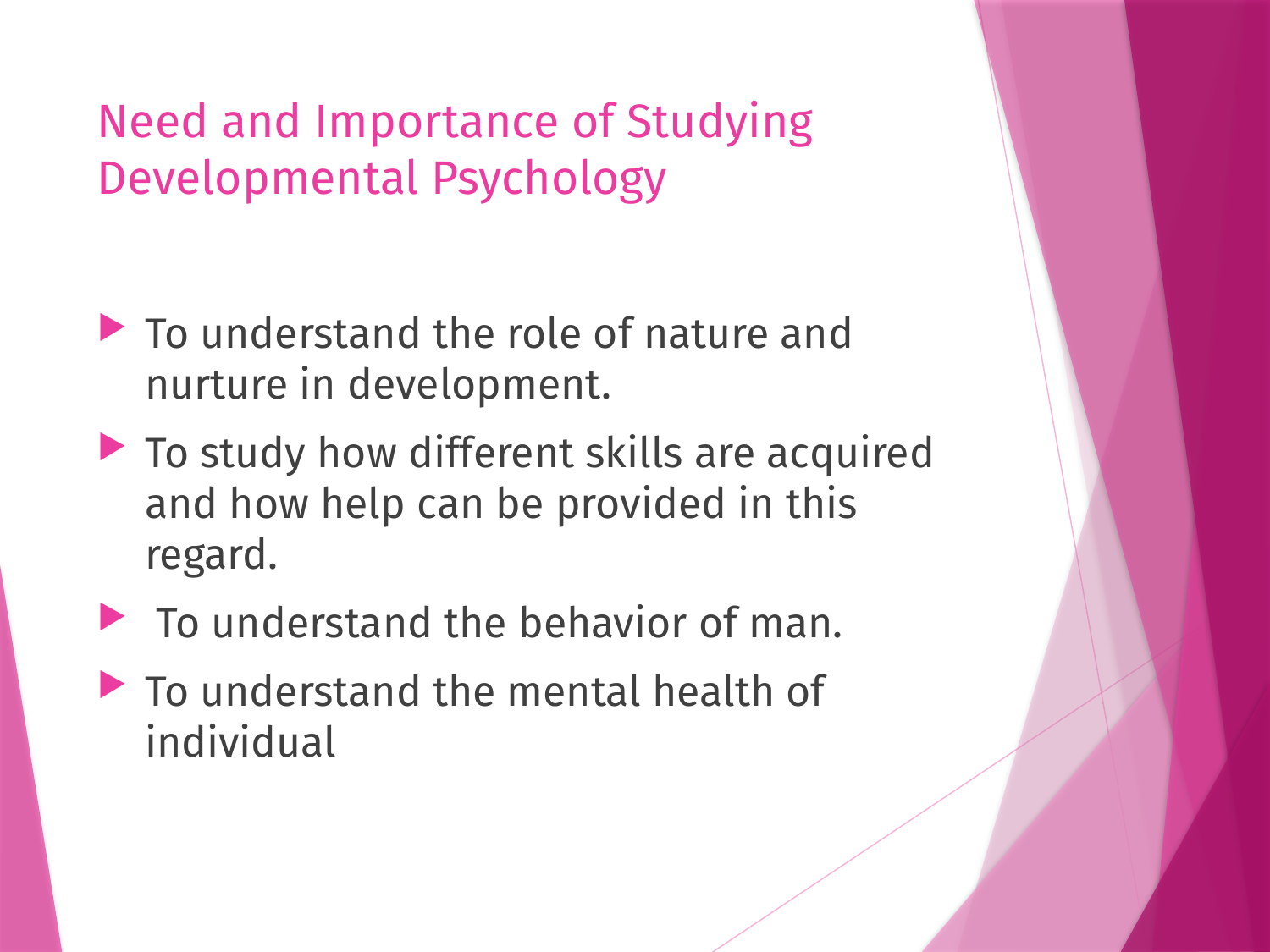

# Need and Importance of Studying Developmental Psychology
To understand the role of nature and nurture in development.
To study how different skills are acquired and how help can be provided in this regard.
 To understand the behavior of man.
To understand the mental health of individual